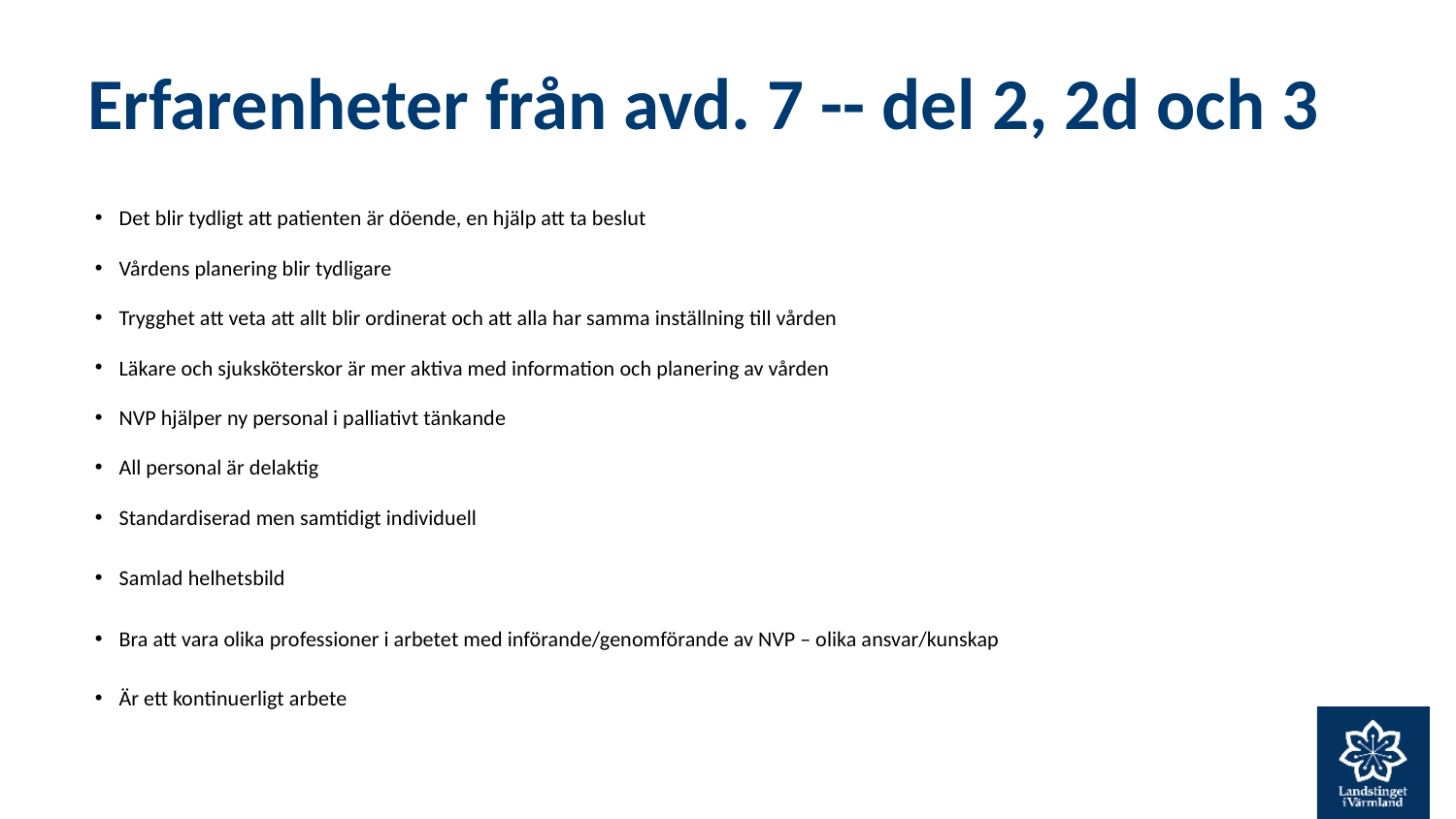

# Erfarenheter från avd. 7 -- del 2, 2d och 3

Det blir tydligt att patienten är döende, en hjälp att ta beslut

Vårdens planering blir tydligare

Trygghet att veta att allt blir ordinerat och att alla har samma inställning till vården

Läkare och sjuksköterskor är mer aktiva med information och planering av vården

NVP hjälper ny personal i palliativt tänkande

All personal är delaktig
Standardiserad men samtidigt individuell

Samlad helhetsbild

Bra att vara olika professioner i arbetet med införande/genomförande av NVP – olika ansvar/kunskap

Är ett kontinuerligt arbete